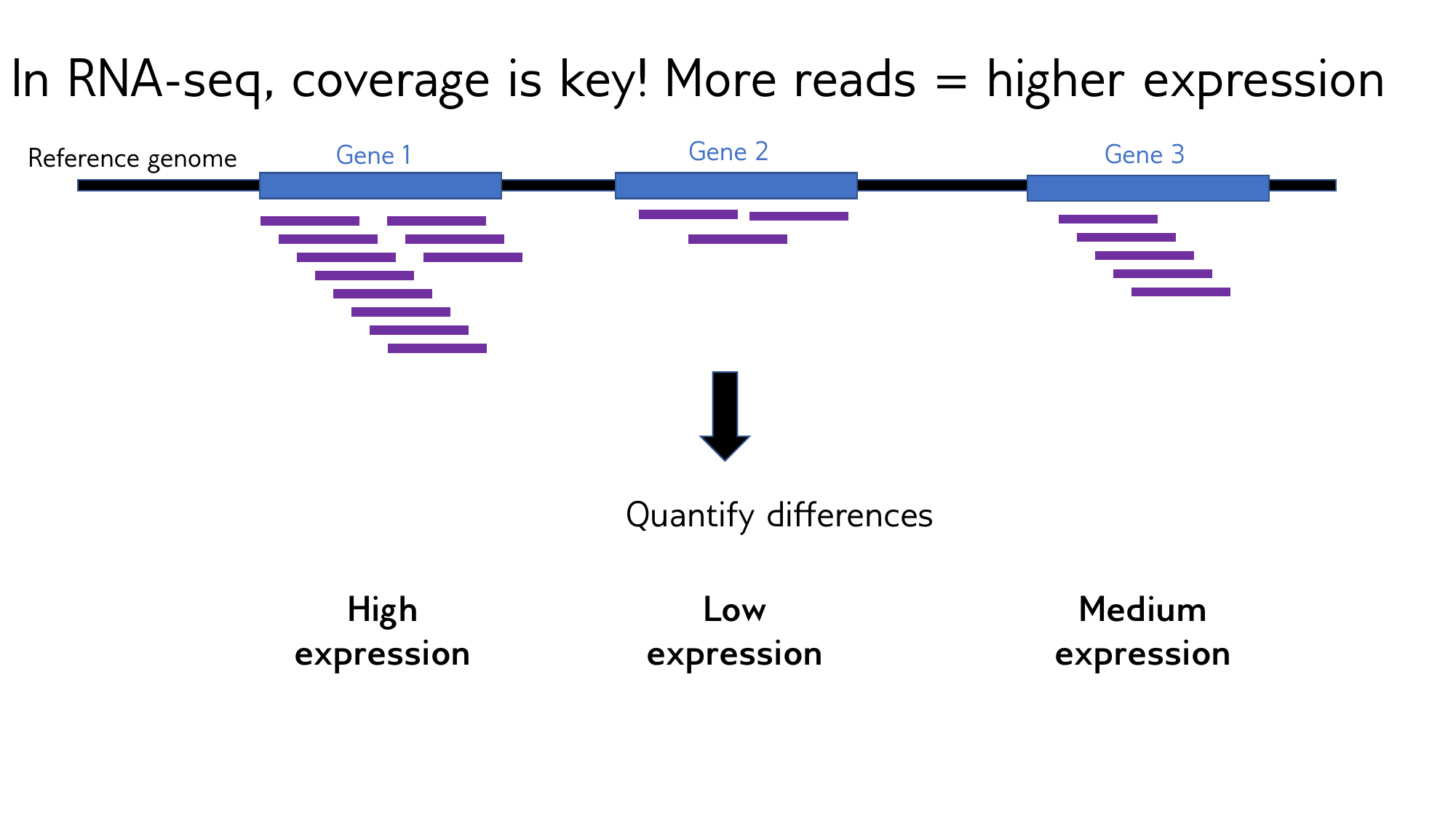

# In RNA-seq, coverage is key! More reads = higher expression
Gene 2
Gene 3
Gene 1
Reference genome

Quantify differences
High expression
Low expression
Medium expression